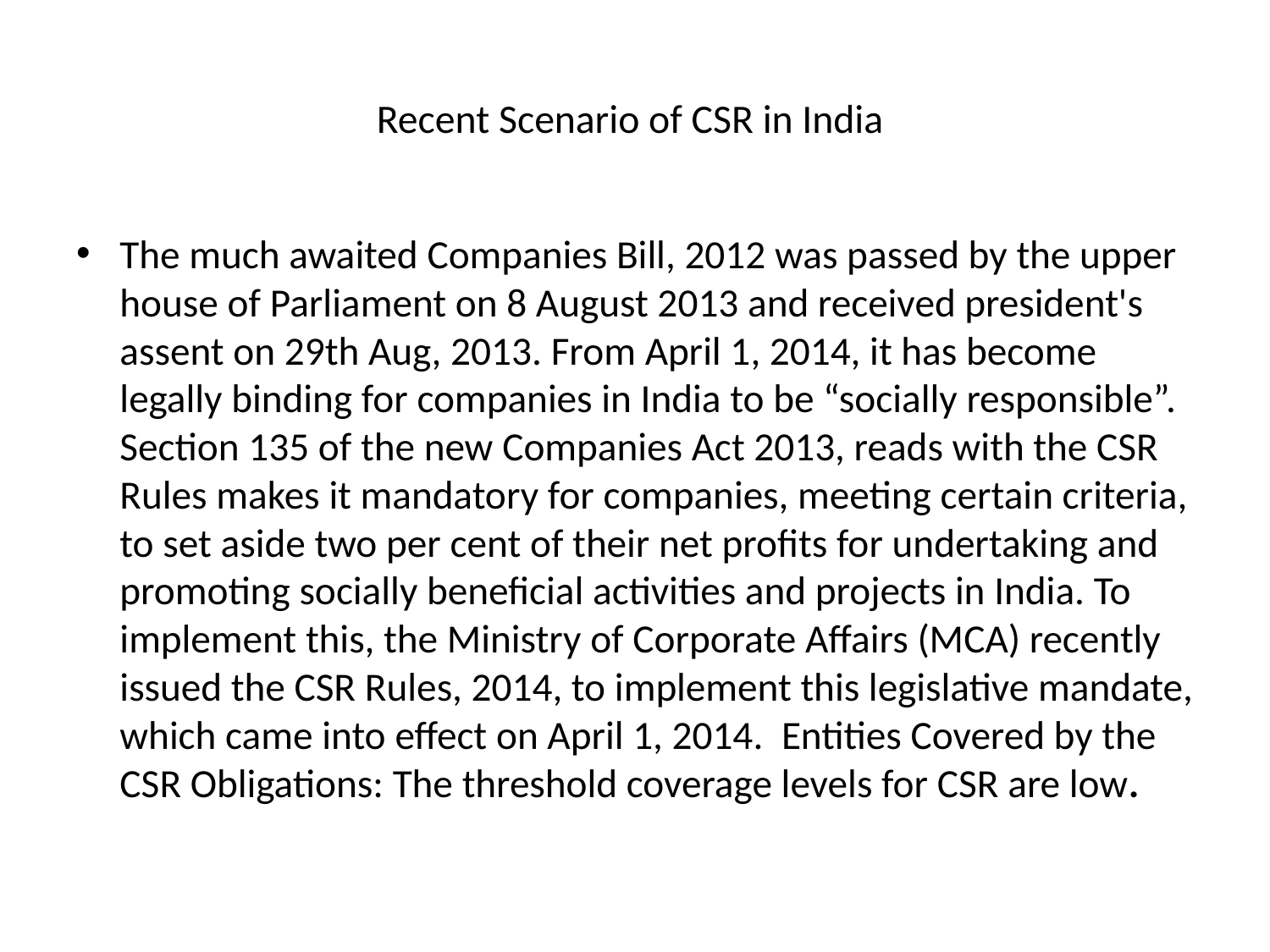

# Recent Scenario of CSR in India
The much awaited Companies Bill, 2012 was passed by the upper house of Parliament on 8 August 2013 and received president's assent on 29th Aug, 2013. From April 1, 2014, it has become legally binding for companies in India to be “socially responsible”. Section 135 of the new Companies Act 2013, reads with the CSR Rules makes it mandatory for companies, meeting certain criteria, to set aside two per cent of their net profits for undertaking and promoting socially beneficial activities and projects in India. To implement this, the Ministry of Corporate Affairs (MCA) recently issued the CSR Rules, 2014, to implement this legislative mandate, which came into effect on April 1, 2014.  Entities Covered by the CSR Obligations: The threshold coverage levels for CSR are low.